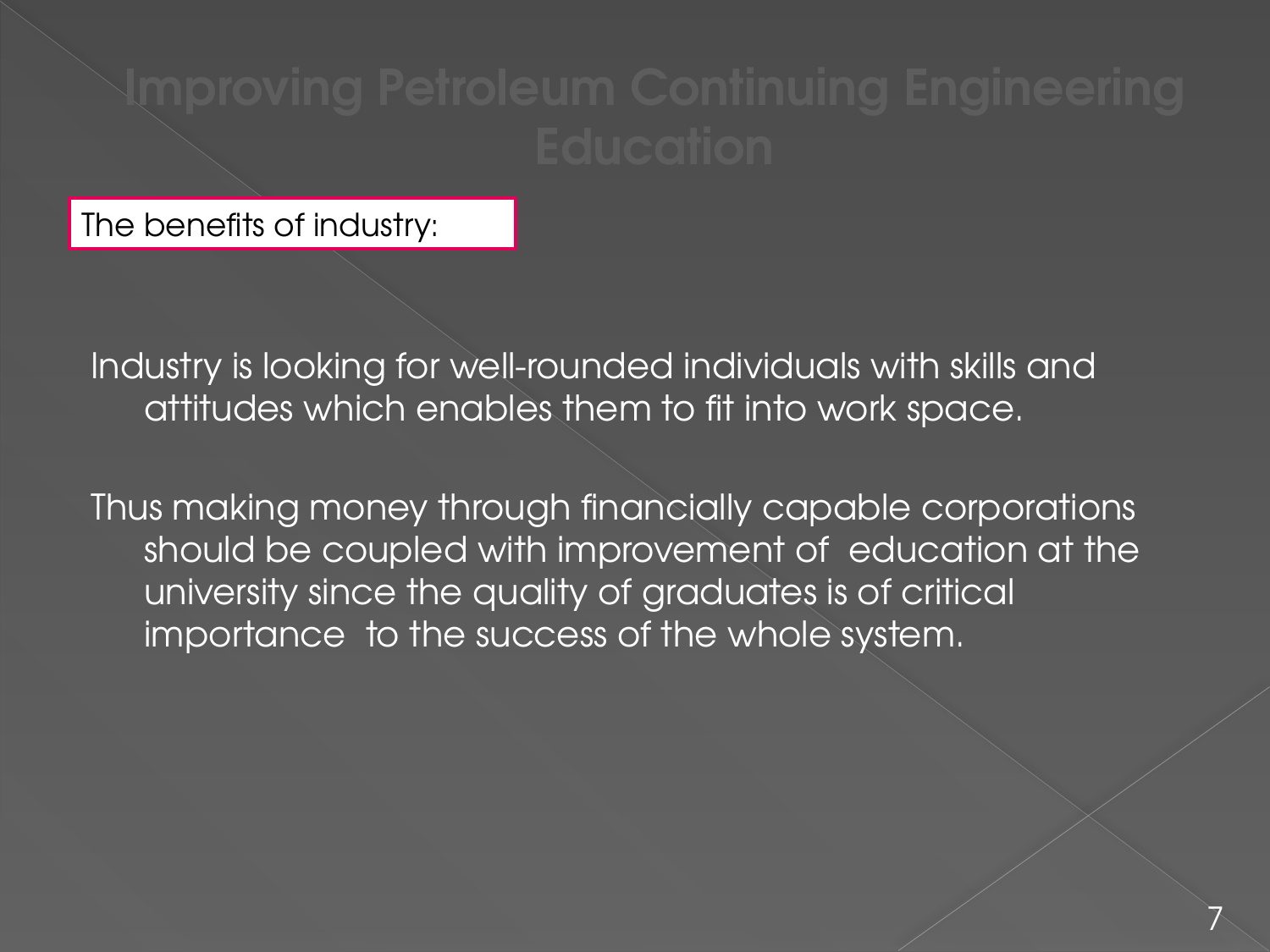

The benefits of industry:
Industry is looking for well-rounded individuals with skills and attitudes which enables them to fit into work space.

Thus making money through financially capable corporations should be coupled with improvement of  education at the university since the quality of graduates is of critical importance  to the success of the whole system.
7